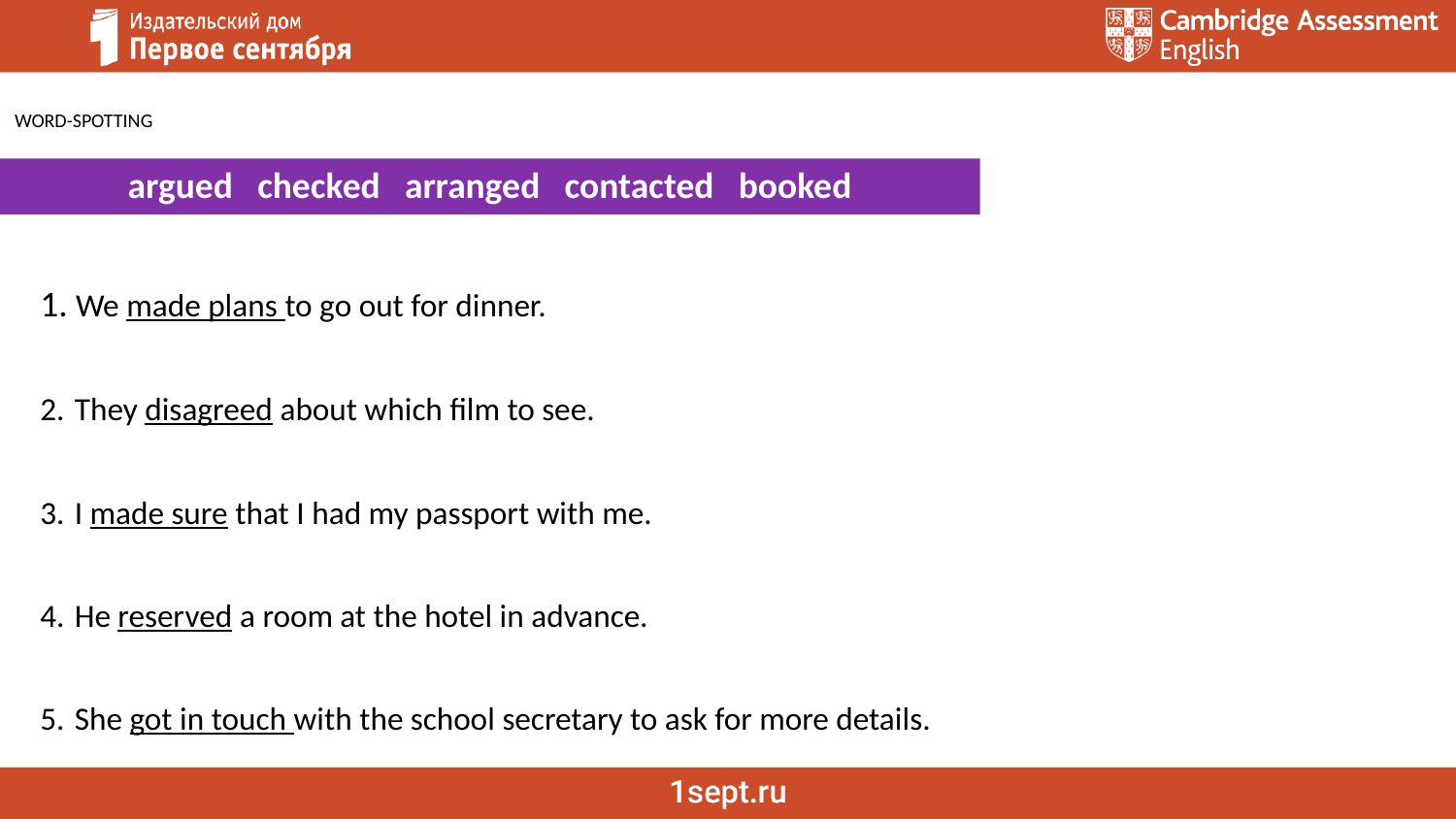

WORD-SPOTTING
argued   checked   arranged   contacted   booked

 We made plans to go out for dinner.

 They disagreed about which film to see.

 I made sure that I had my passport with me.

 He reserved a room at the hotel in advance.

 She got in touch with the school secretary to ask for more details.